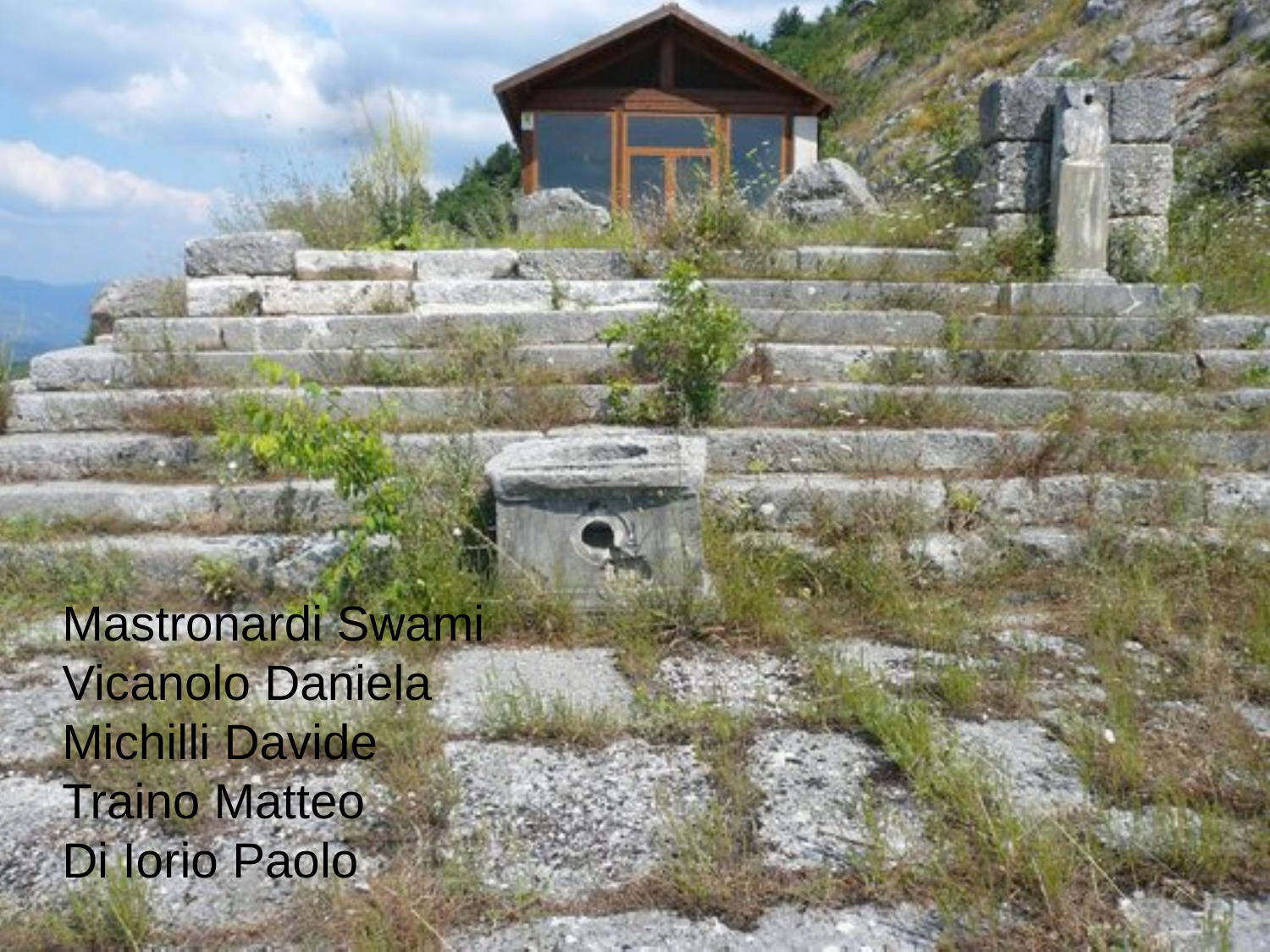

Mastronardi Swami
Vicanolo Daniela
Michilli Davide
Traino Matteo
Di Iorio Paolo